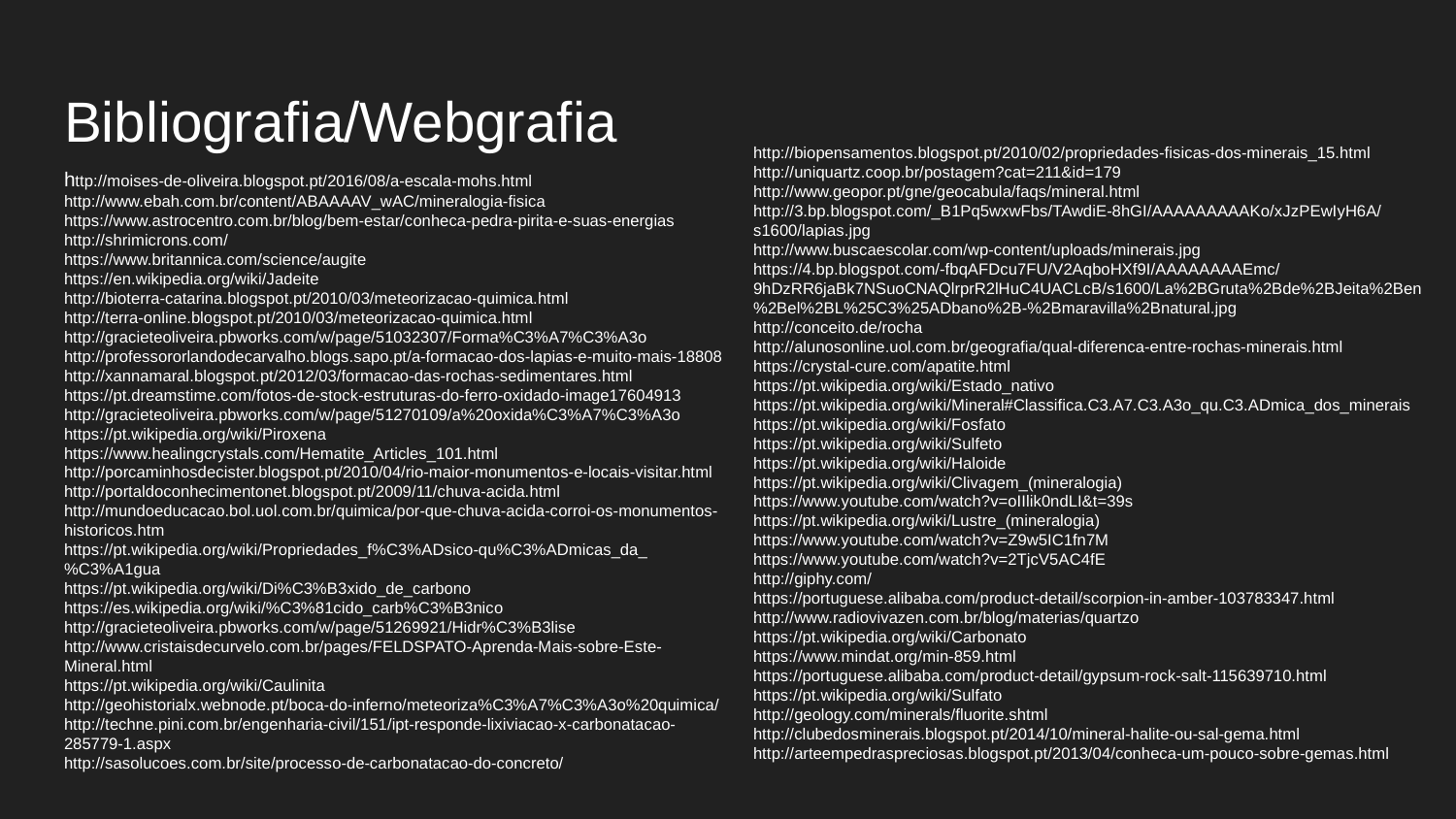

# Bibliografia/Webgrafia
http://biopensamentos.blogspot.pt/2010/02/propriedades-fisicas-dos-minerais_15.html
http://uniquartz.coop.br/postagem?cat=211&id=179
http://www.geopor.pt/gne/geocabula/faqs/mineral.html
http://3.bp.blogspot.com/_B1Pq5wxwFbs/TAwdiE-8hGI/AAAAAAAAAKo/xJzPEwIyH6A/s1600/lapias.jpg
http://www.buscaescolar.com/wp-content/uploads/minerais.jpg
https://4.bp.blogspot.com/-fbqAFDcu7FU/V2AqboHXf9I/AAAAAAAAEmc/9hDzRR6jaBk7NSuoCNAQlrprR2lHuC4UACLcB/s1600/La%2BGruta%2Bde%2BJeita%2Ben%2Bel%2BL%25C3%25ADbano%2B-%2Bmaravilla%2Bnatural.jpg
http://conceito.de/rocha
http://alunosonline.uol.com.br/geografia/qual-diferenca-entre-rochas-minerais.html
https://crystal-cure.com/apatite.html
https://pt.wikipedia.org/wiki/Estado_nativo
https://pt.wikipedia.org/wiki/Mineral#Classifica.C3.A7.C3.A3o_qu.C3.ADmica_dos_minerais
https://pt.wikipedia.org/wiki/Fosfato
https://pt.wikipedia.org/wiki/Sulfeto
https://pt.wikipedia.org/wiki/Haloide
https://pt.wikipedia.org/wiki/Clivagem_(mineralogia)
https://www.youtube.com/watch?v=oIIlik0ndLI&t=39s
https://pt.wikipedia.org/wiki/Lustre_(mineralogia)
https://www.youtube.com/watch?v=Z9w5IC1fn7M
https://www.youtube.com/watch?v=2TjcV5AC4fE
http://giphy.com/
https://portuguese.alibaba.com/product-detail/scorpion-in-amber-103783347.html
http://www.radiovivazen.com.br/blog/materias/quartzo
https://pt.wikipedia.org/wiki/Carbonato
https://www.mindat.org/min-859.html
https://portuguese.alibaba.com/product-detail/gypsum-rock-salt-115639710.html
https://pt.wikipedia.org/wiki/Sulfato
http://geology.com/minerals/fluorite.shtml
http://clubedosminerais.blogspot.pt/2014/10/mineral-halite-ou-sal-gema.html
http://arteempedraspreciosas.blogspot.pt/2013/04/conheca-um-pouco-sobre-gemas.html

http://moises-de-oliveira.blogspot.pt/2016/08/a-escala-mohs.html
http://www.ebah.com.br/content/ABAAAAV_wAC/mineralogia-fisica
https://www.astrocentro.com.br/blog/bem-estar/conheca-pedra-pirita-e-suas-energias
http://shrimicrons.com/
https://www.britannica.com/science/augite
https://en.wikipedia.org/wiki/Jadeite
http://bioterra-catarina.blogspot.pt/2010/03/meteorizacao-quimica.html
http://terra-online.blogspot.pt/2010/03/meteorizacao-quimica.html
http://gracieteoliveira.pbworks.com/w/page/51032307/Forma%C3%A7%C3%A3o
http://professororlandodecarvalho.blogs.sapo.pt/a-formacao-dos-lapias-e-muito-mais-18808
http://xannamaral.blogspot.pt/2012/03/formacao-das-rochas-sedimentares.html
https://pt.dreamstime.com/fotos-de-stock-estruturas-do-ferro-oxidado-image17604913
http://gracieteoliveira.pbworks.com/w/page/51270109/a%20oxida%C3%A7%C3%A3o
https://pt.wikipedia.org/wiki/Piroxena
https://www.healingcrystals.com/Hematite_Articles_101.html
http://porcaminhosdecister.blogspot.pt/2010/04/rio-maior-monumentos-e-locais-visitar.html
http://portaldoconhecimentonet.blogspot.pt/2009/11/chuva-acida.html
http://mundoeducacao.bol.uol.com.br/quimica/por-que-chuva-acida-corroi-os-monumentos-historicos.htm
https://pt.wikipedia.org/wiki/Propriedades_f%C3%ADsico-qu%C3%ADmicas_da_%C3%A1gua
https://pt.wikipedia.org/wiki/Di%C3%B3xido_de_carbono
https://es.wikipedia.org/wiki/%C3%81cido_carb%C3%B3nico
http://gracieteoliveira.pbworks.com/w/page/51269921/Hidr%C3%B3lise
http://www.cristaisdecurvelo.com.br/pages/FELDSPATO-Aprenda-Mais-sobre-Este-Mineral.html
https://pt.wikipedia.org/wiki/Caulinita
http://geohistorialx.webnode.pt/boca-do-inferno/meteoriza%C3%A7%C3%A3o%20quimica/
http://techne.pini.com.br/engenharia-civil/151/ipt-responde-lixiviacao-x-carbonatacao-285779-1.aspx
http://sasolucoes.com.br/site/processo-de-carbonatacao-do-concreto/